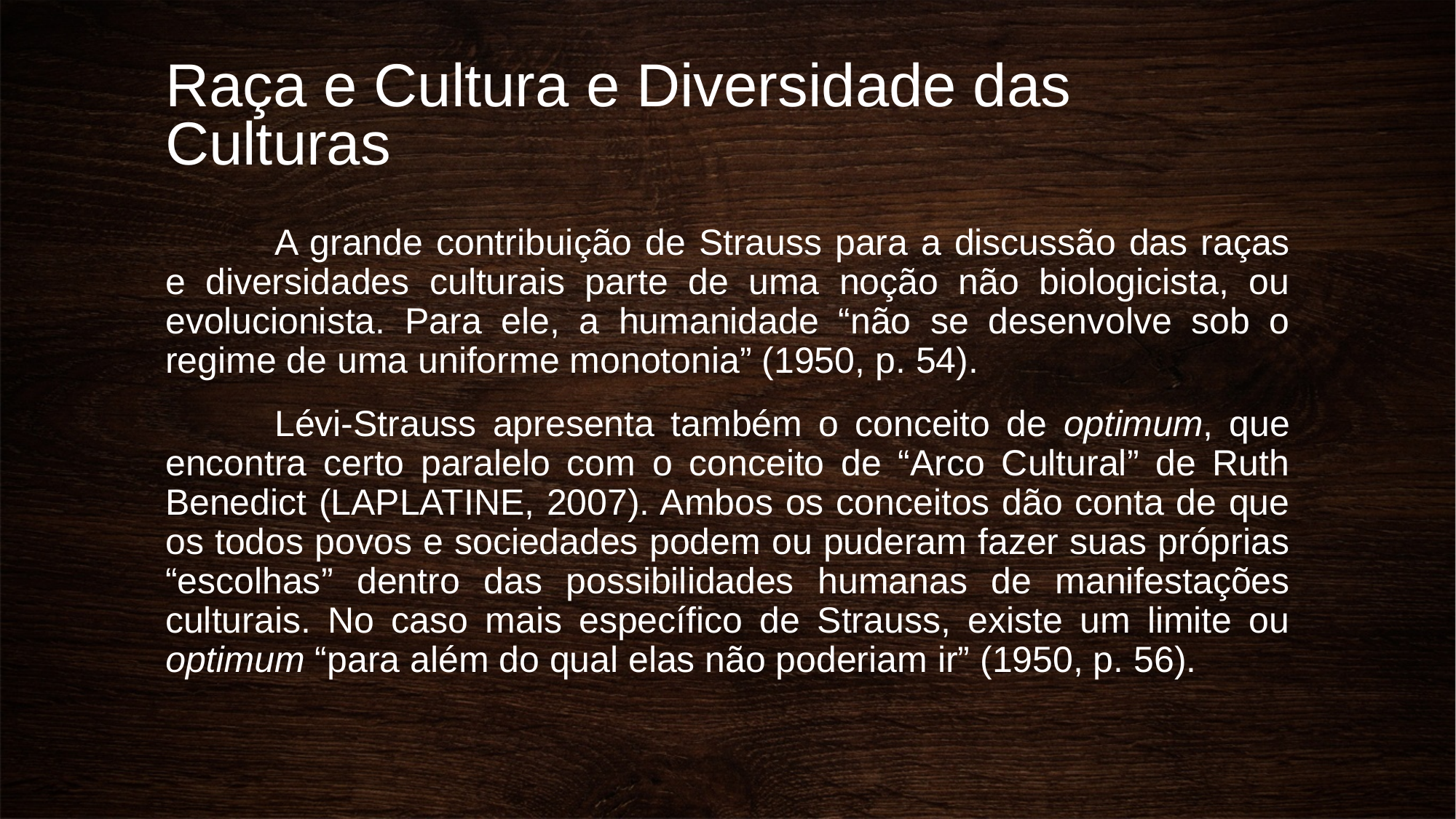

# Raça e Cultura e Diversidade das Culturas
	A grande contribuição de Strauss para a discussão das raças e diversidades culturais parte de uma noção não biologicista, ou evolucionista. Para ele, a humanidade “não se desenvolve sob o regime de uma uniforme monotonia” (1950, p. 54).
	Lévi-Strauss apresenta também o conceito de optimum, que encontra certo paralelo com o conceito de “Arco Cultural” de Ruth Benedict (LAPLATINE, 2007). Ambos os conceitos dão conta de que os todos povos e sociedades podem ou puderam fazer suas próprias “escolhas” dentro das possibilidades humanas de manifestações culturais. No caso mais específico de Strauss, existe um limite ou optimum “para além do qual elas não poderiam ir” (1950, p. 56).